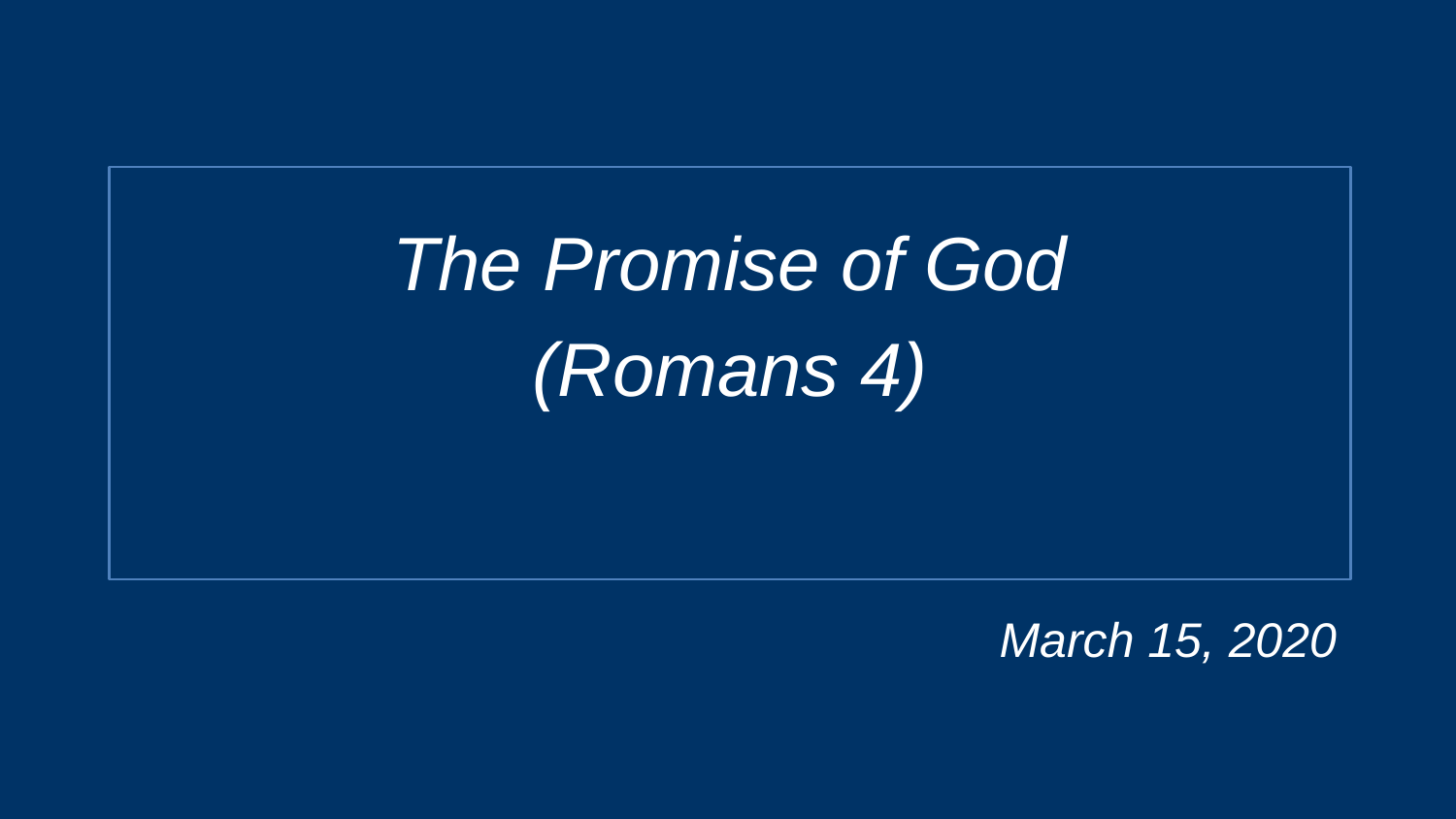

The Promise of God
(Romans 4)

March 15, 2020